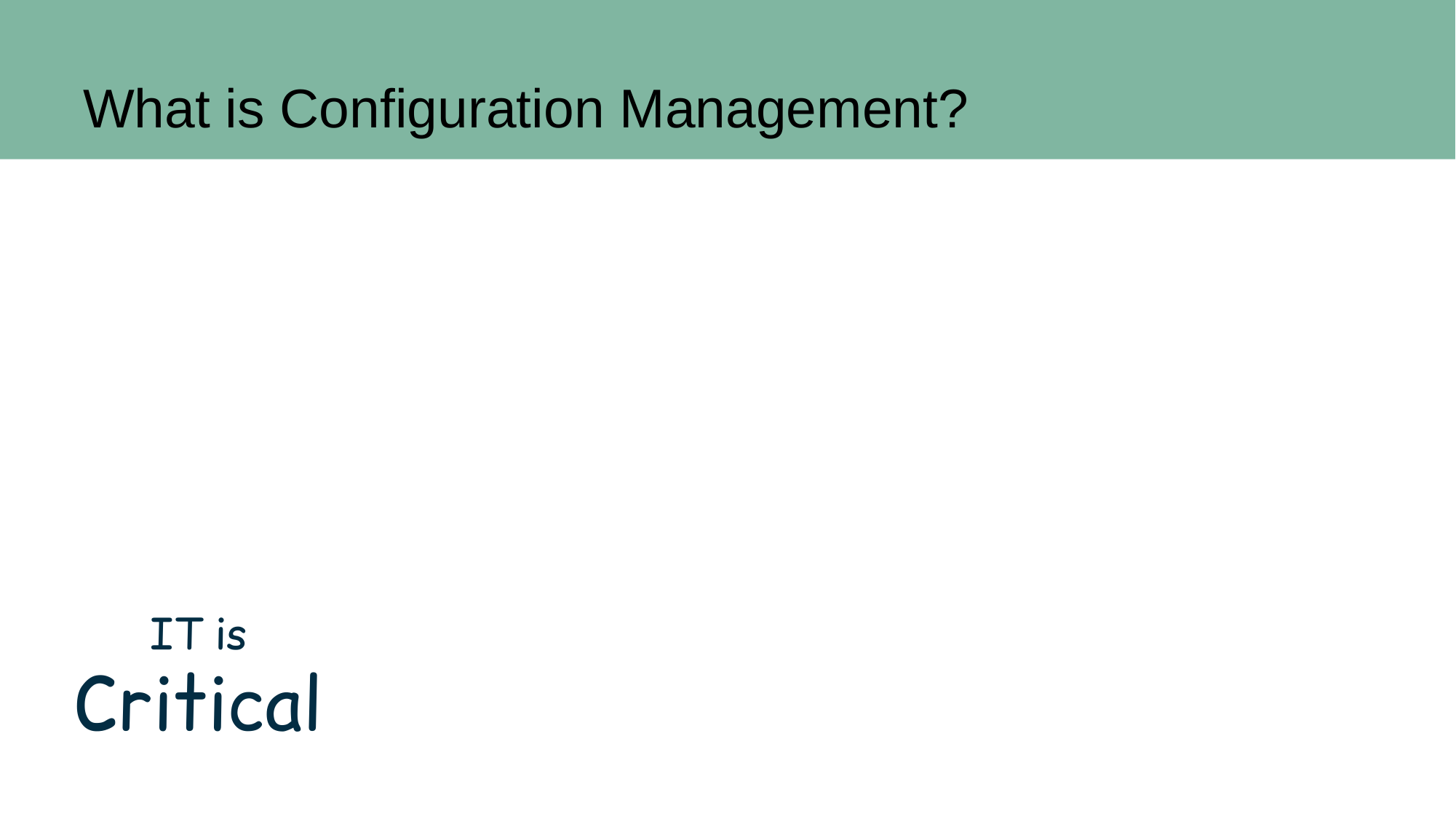

# What is Configuration Management?

IT is
Critical